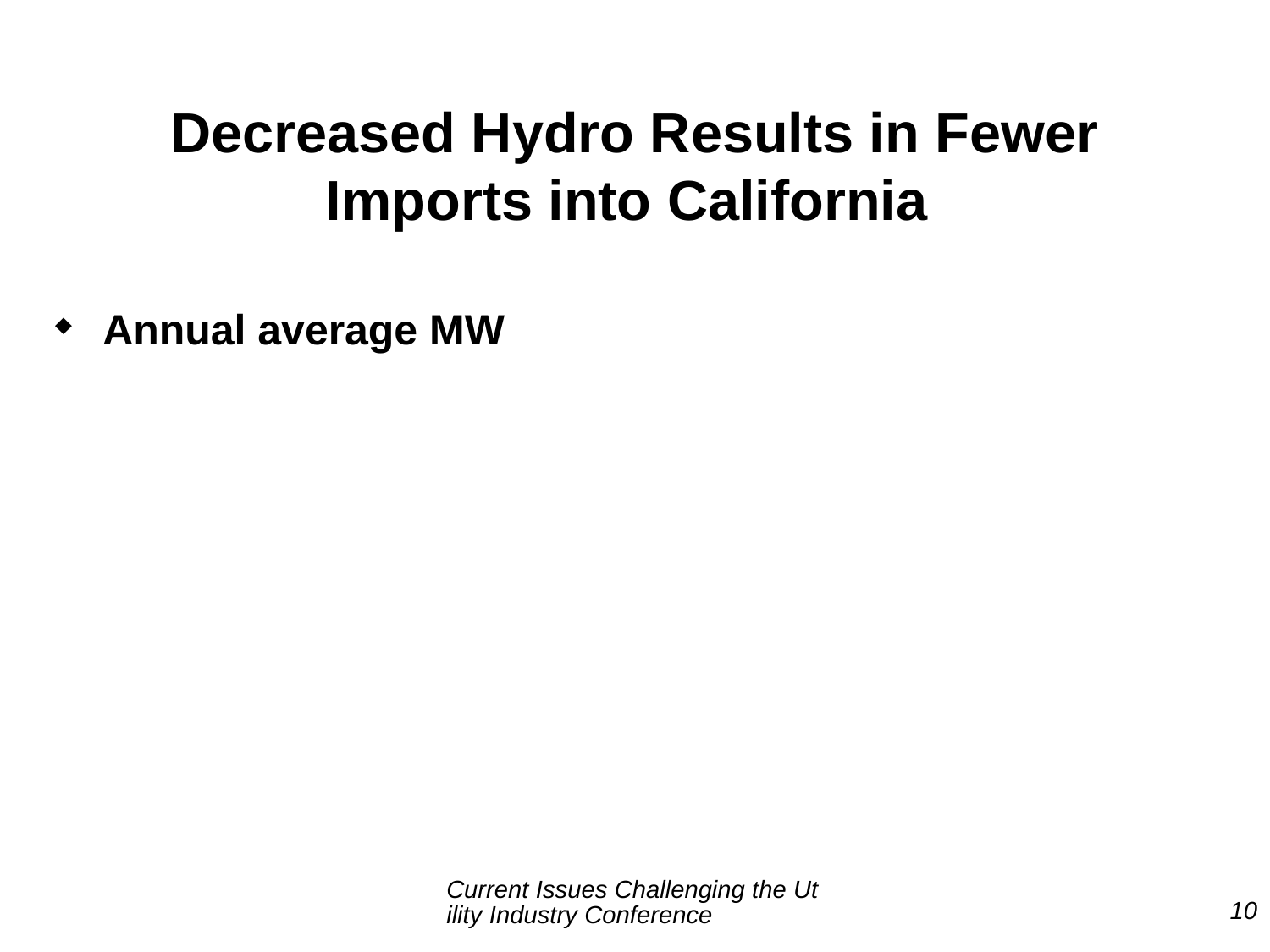

# Decreased Hydro Results in Fewer Imports into California
Annual average MW

Current Issues Challenging the Utility Industry Conference
10